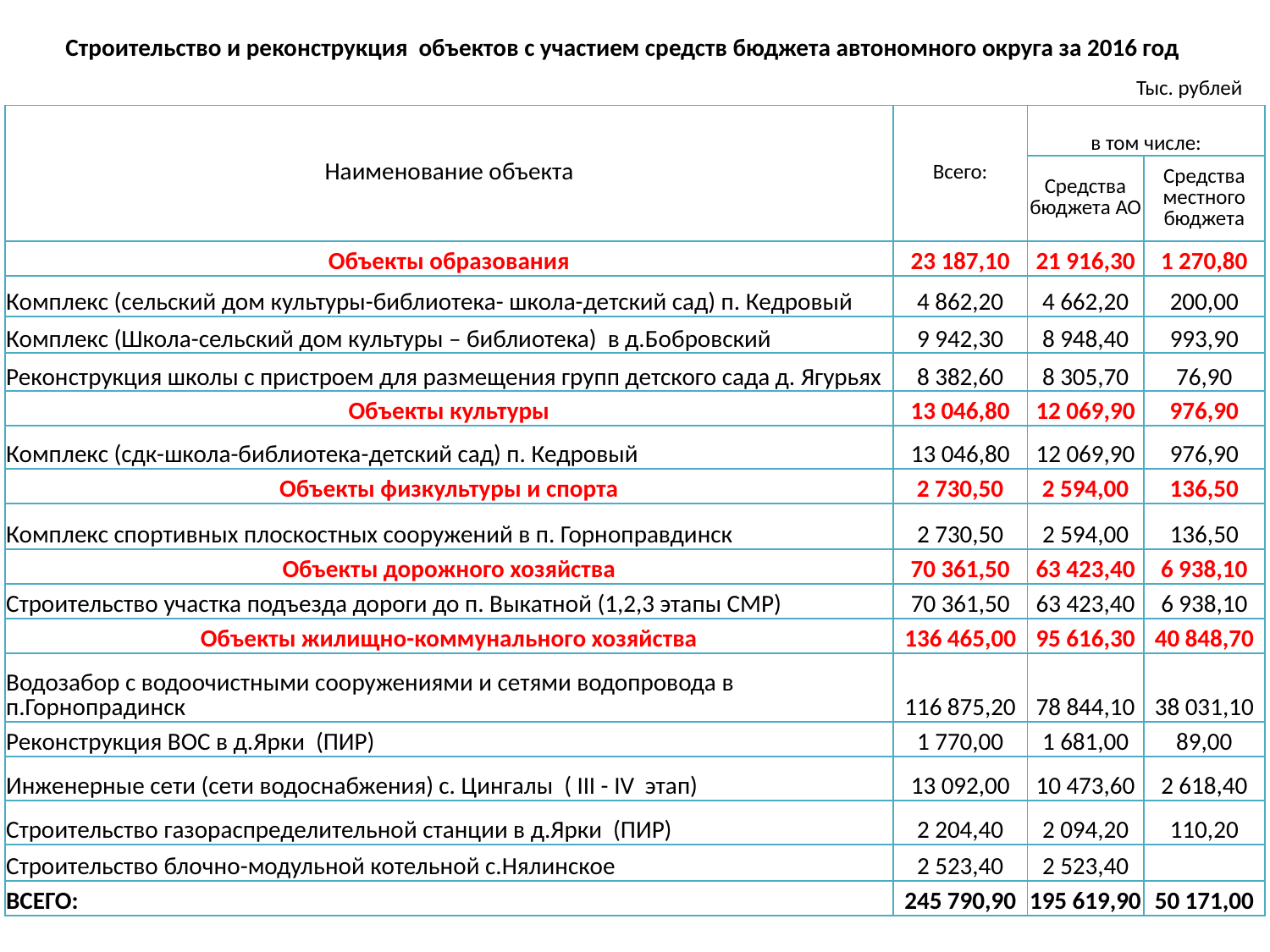

# Строительство и реконструкция  объектов с участием средств бюджета автономного округа за 2016 год
Тыс. рублей
| Наименование объекта | Всего: | в том числе: |  |
| --- | --- | --- | --- |
|  |  | Средства бюджета АО | Средства местного бюджета |
| Объекты образования | 23 187,10 | 21 916,30 | 1 270,80 |
| Комплекс (сельский дом культуры-библиотека- школа-детский сад) п. Кедровый | 4 862,20 | 4 662,20 | 200,00 |
| Комплекс (Школа-сельский дом культуры – библиотека) в д.Бобровский | 9 942,30 | 8 948,40 | 993,90 |
| Реконструкция школы с пристроем для размещения групп детского сада д. Ягурьях | 8 382,60 | 8 305,70 | 76,90 |
| Объекты культуры | 13 046,80 | 12 069,90 | 976,90 |
| Комплекс (сдк-школа-библиотека-детский сад) п. Кедровый | 13 046,80 | 12 069,90 | 976,90 |
| Объекты физкультуры и спорта | 2 730,50 | 2 594,00 | 136,50 |
| Комплекс спортивных плоскостных сооружений в п. Горноправдинск | 2 730,50 | 2 594,00 | 136,50 |
| Объекты дорожного хозяйства | 70 361,50 | 63 423,40 | 6 938,10 |
| Строительство участка подъезда дороги до п. Выкатной (1,2,3 этапы СМР) | 70 361,50 | 63 423,40 | 6 938,10 |
| Объекты жилищно-коммунального хозяйства | 136 465,00 | 95 616,30 | 40 848,70 |
| Водозабор с водоочистными сооружениями и сетями водопровода в п.Горнопрадинск | 116 875,20 | 78 844,10 | 38 031,10 |
| Реконструкция ВОС в д.Ярки (ПИР) | 1 770,00 | 1 681,00 | 89,00 |
| Инженерные сети (сети водоснабжения) с. Цингалы ( III - IV этап) | 13 092,00 | 10 473,60 | 2 618,40 |
| Строительство газораспределительной станции в д.Ярки (ПИР) | 2 204,40 | 2 094,20 | 110,20 |
| Строительство блочно-модульной котельной с.Нялинское | 2 523,40 | 2 523,40 |  |
| ВСЕГО: | 245 790,90 | 195 619,90 | 50 171,00 |